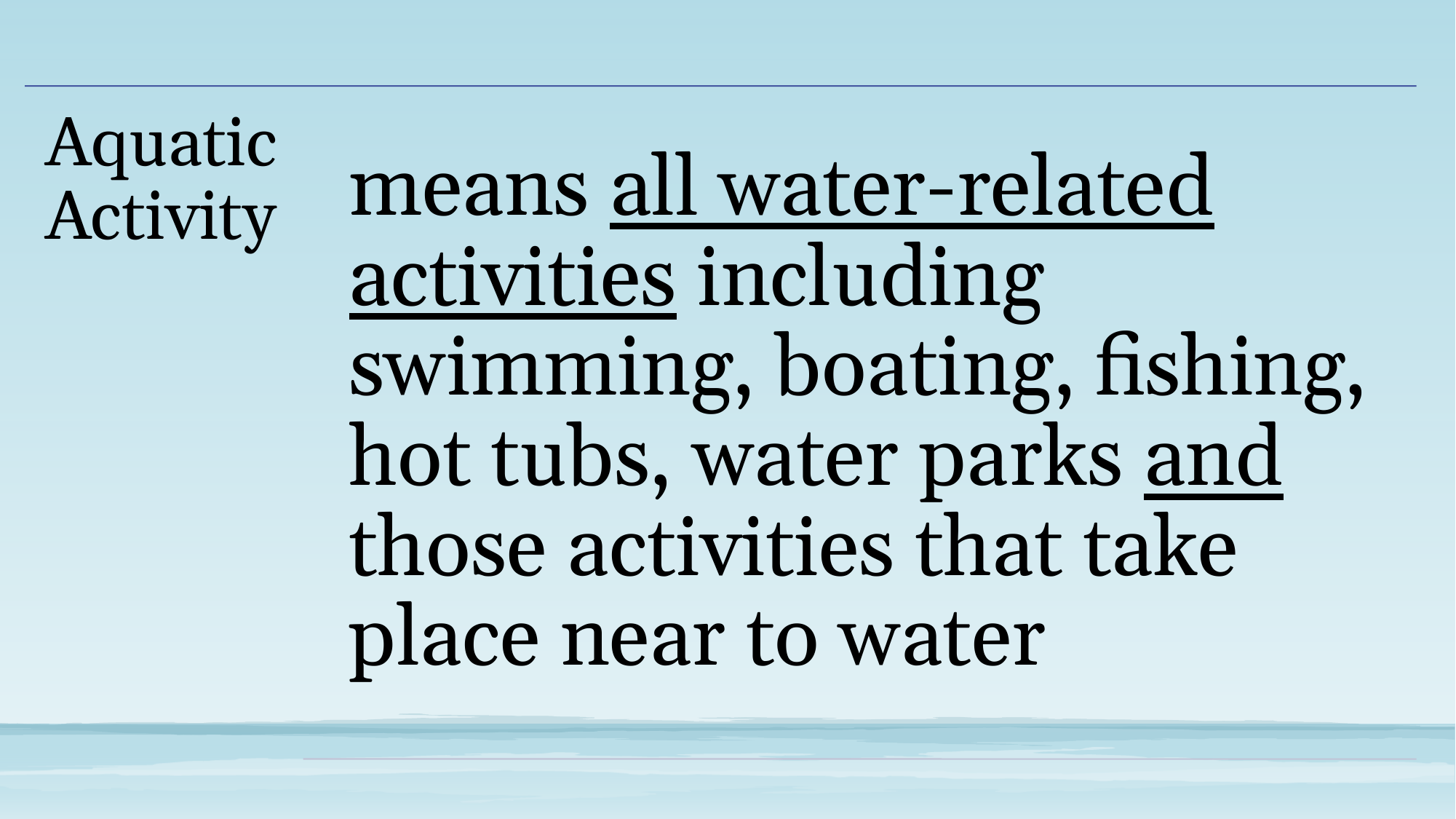

Aquatic Activity
means all water-related activities including swimming, boating, fishing, hot tubs, water parks and those activities that take place near to water